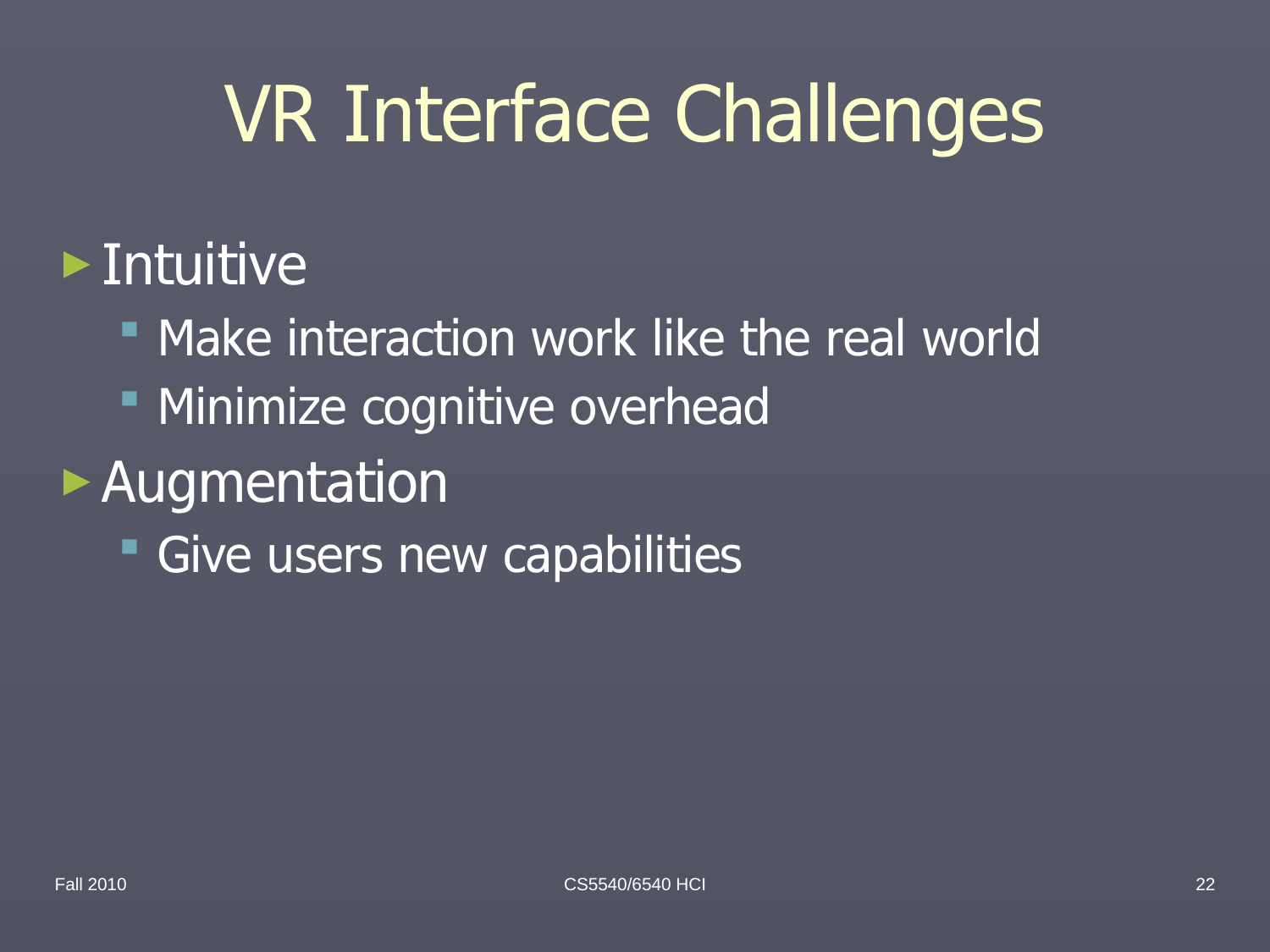

# VR Interface Challenges
Intuitive
Make interaction work like the real world
Minimize cognitive overhead
Augmentation
Give users new capabilities

Fall 2010
CS5540/6540 HCI
22